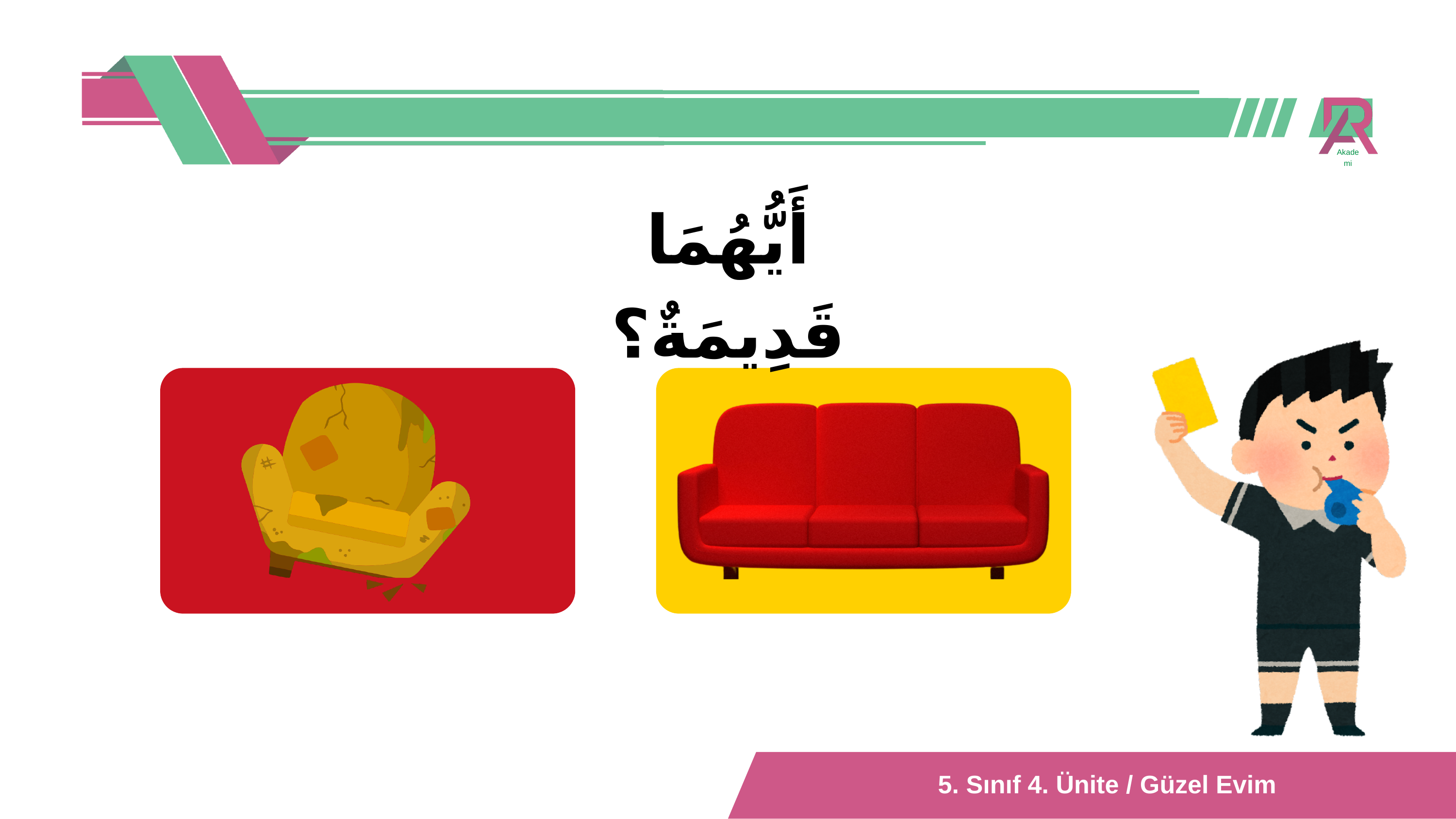

Akademi
أَيُّهُمَا قَدِيمَةٌ؟

5. Sınıf 4. Ünite / Güzel Evim